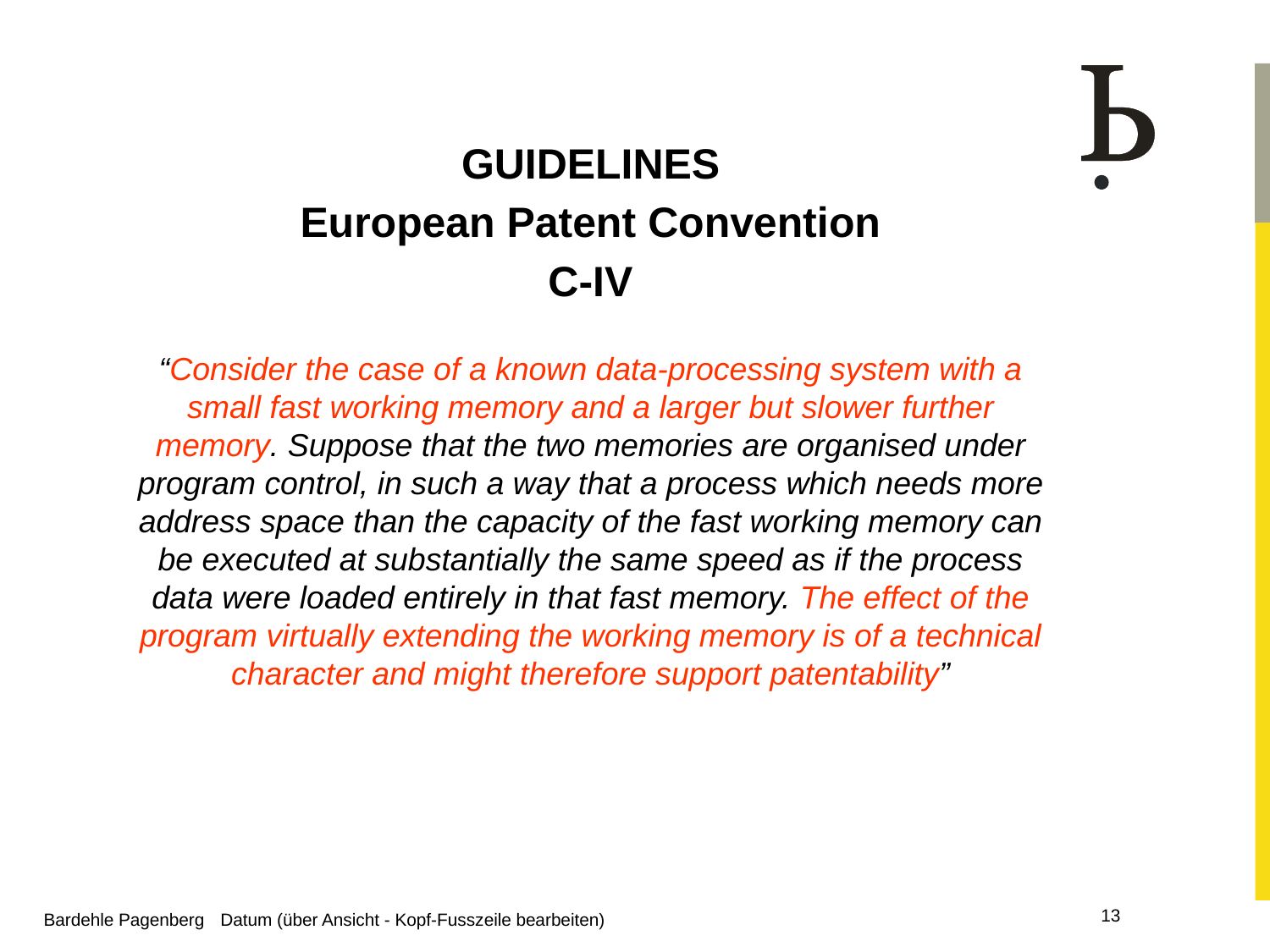

GUIDELINES
European Patent Convention
C-IV

“Consider the case of a known data-processing system with a small fast working memory and a larger but slower further memory. Suppose that the two memories are organised under program control, in such a way that a process which needs more address space than the capacity of the fast working memory can be executed at substantially the same speed as if the process data were loaded entirely in that fast memory. The effect of the program virtually extending the working memory is of a technical character and might therefore support patentability”

Bardehle Pagenberg    Datum (über Ansicht - Kopf-Fusszeile bearbeiten)
13